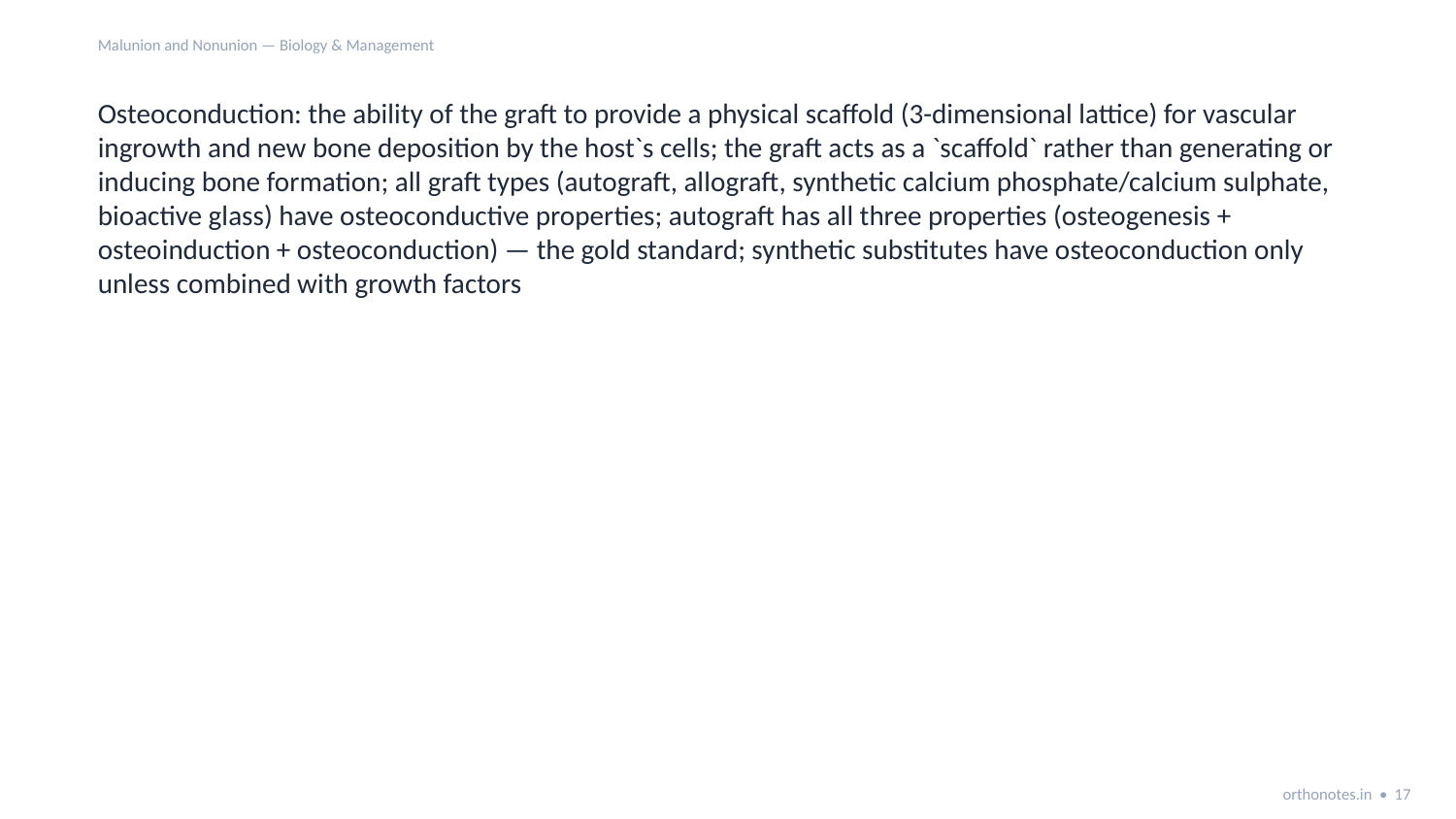

Malunion and Nonunion — Biology & Management
Osteoconduction: the ability of the graft to provide a physical scaffold (3-dimensional lattice) for vascular ingrowth and new bone deposition by the host`s cells; the graft acts as a `scaffold` rather than generating or inducing bone formation; all graft types (autograft, allograft, synthetic calcium phosphate/calcium sulphate, bioactive glass) have osteoconductive properties; autograft has all three properties (osteogenesis + osteoinduction + osteoconduction) — the gold standard; synthetic substitutes have osteoconduction only unless combined with growth factors
orthonotes.in  •  17